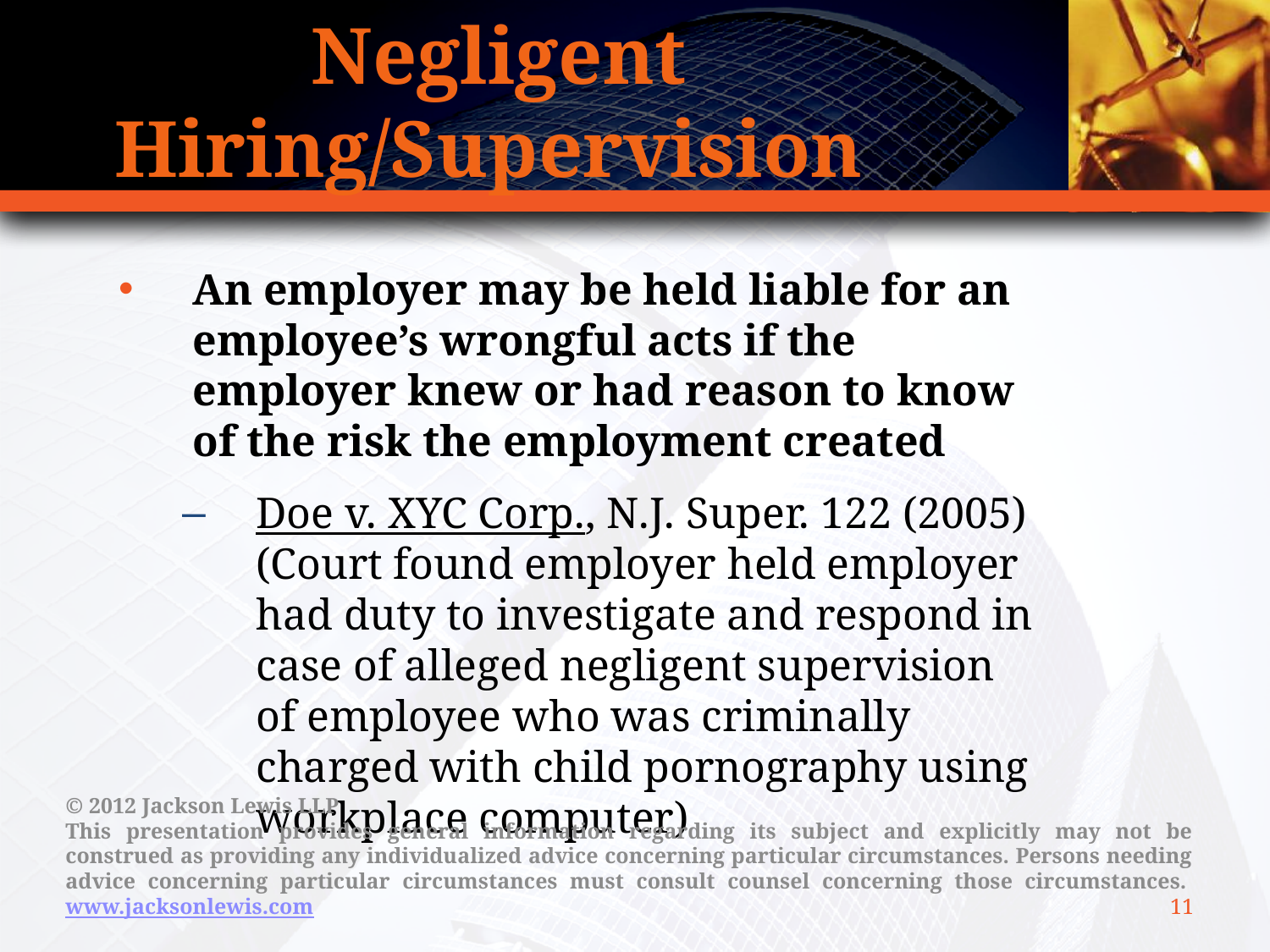

# Negligent Hiring/Supervision

An employer may be held liable for an employee’s wrongful acts if the employer knew or had reason to know of the risk the employment created
Doe v. XYC Corp., N.J. Super. 122 (2005)(Court found employer held employer had duty to investigate and respond in case of alleged negligent supervision of employee who was criminally charged with child pornography using workplace computer)

© 2012 Jackson Lewis LLP
This presentation provides general information regarding its subject and explicitly may not be construed as providing any individualized advice concerning particular circumstances. Persons needing advice concerning particular circumstances must consult counsel concerning those circumstances.  www.jacksonlewis.com
11